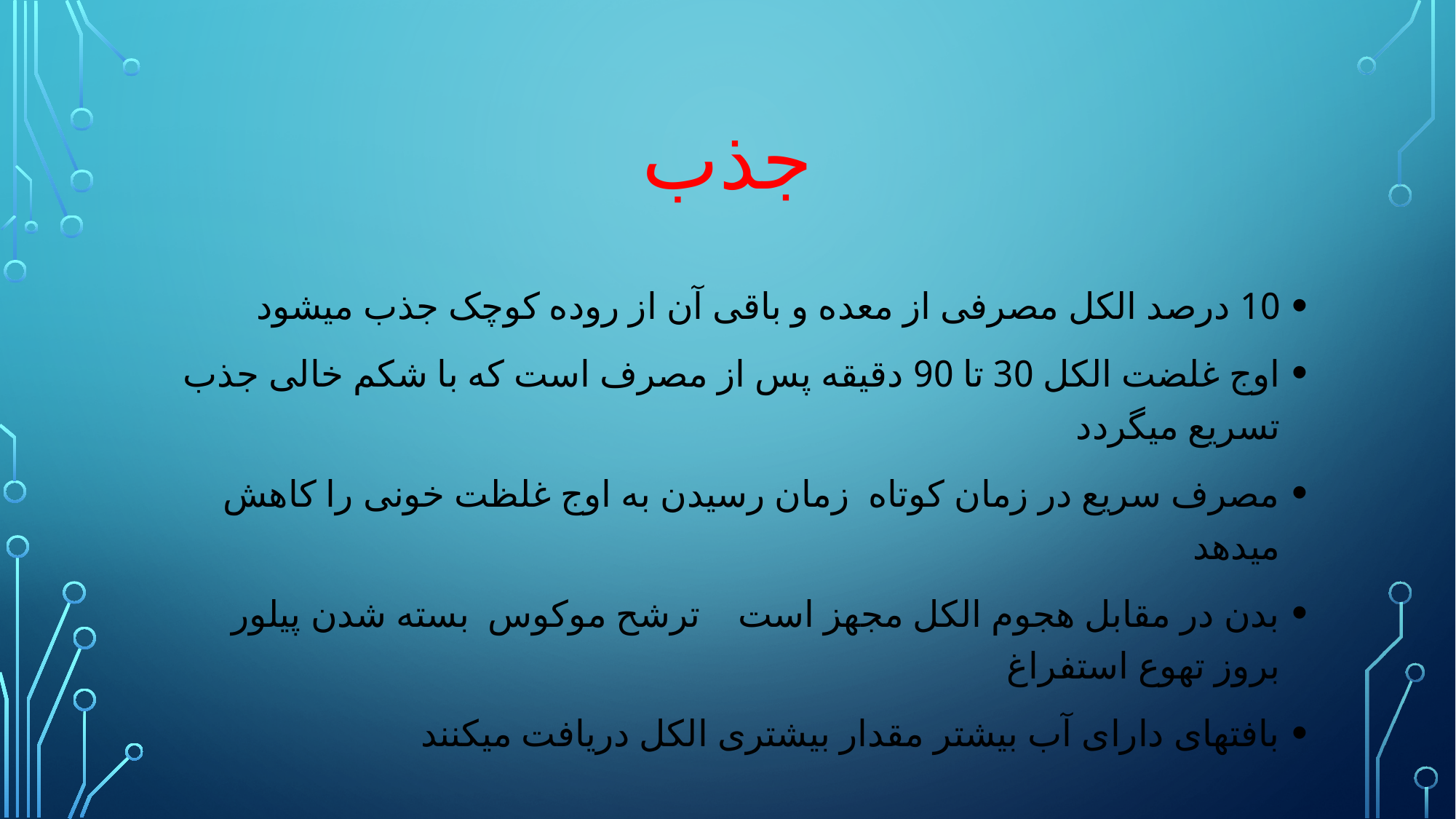

# جذب
10 درصد الکل مصرفی از معده و باقی آن از روده کوچک جذب میشود
اوج غلضت الکل 30 تا 90 دقیقه پس از مصرف است که با شکم خالی جذب تسریع میگردد
مصرف سریع در زمان کوتاه  زمان رسیدن به اوج غلظت خونی را کاهش میدهد
بدن در مقابل هجوم الکل مجهز است    ترشح موکوس  بسته شدن پیلور   بروز تهوع استفراغ
بافتهای دارای آب بیشتر مقدار بیشتری الکل دریافت میکنند